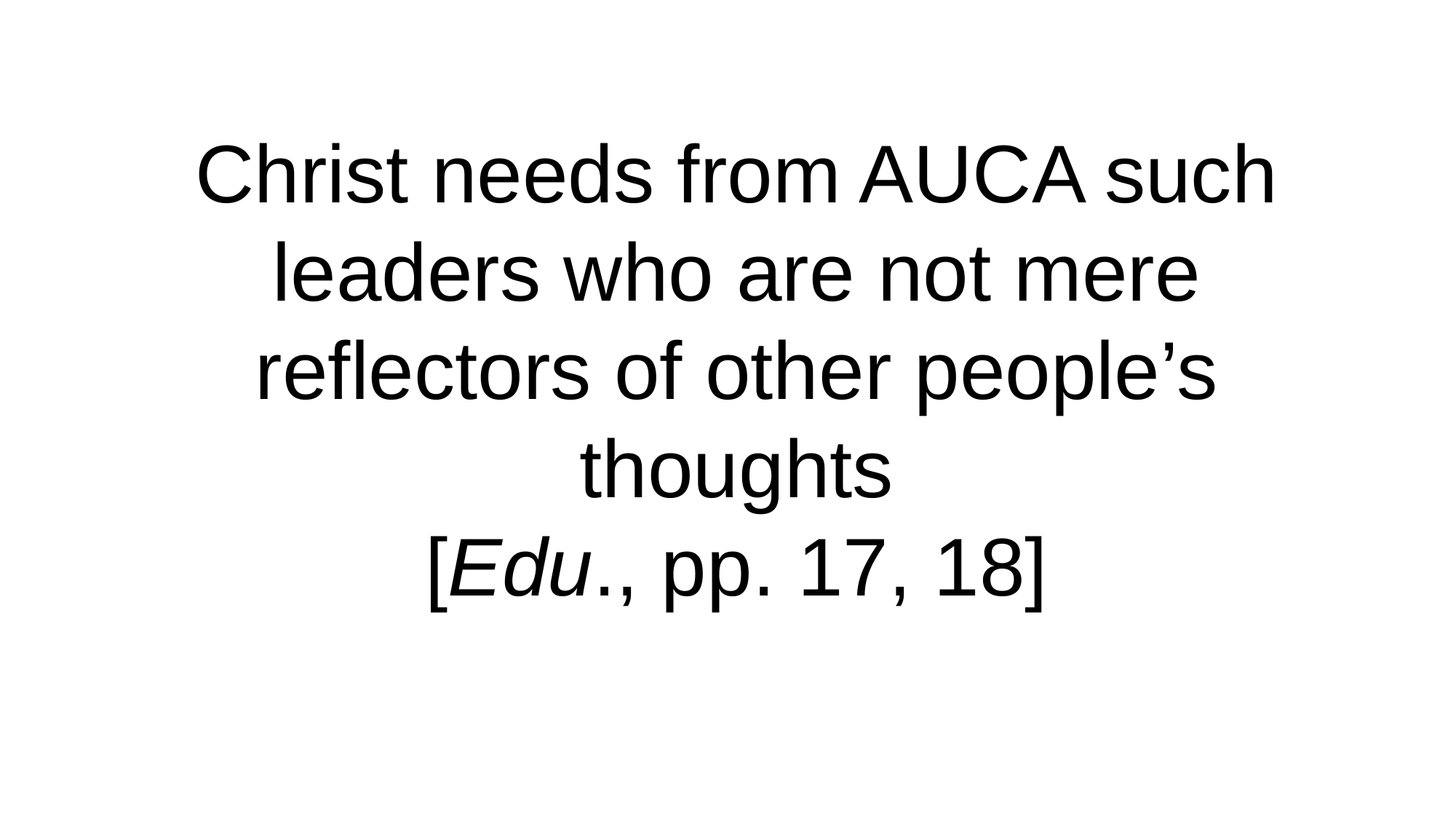

Christ needs from AUCA such leaders who are not mere reflectors of other people’s thoughts
[Edu., pp. 17, 18]